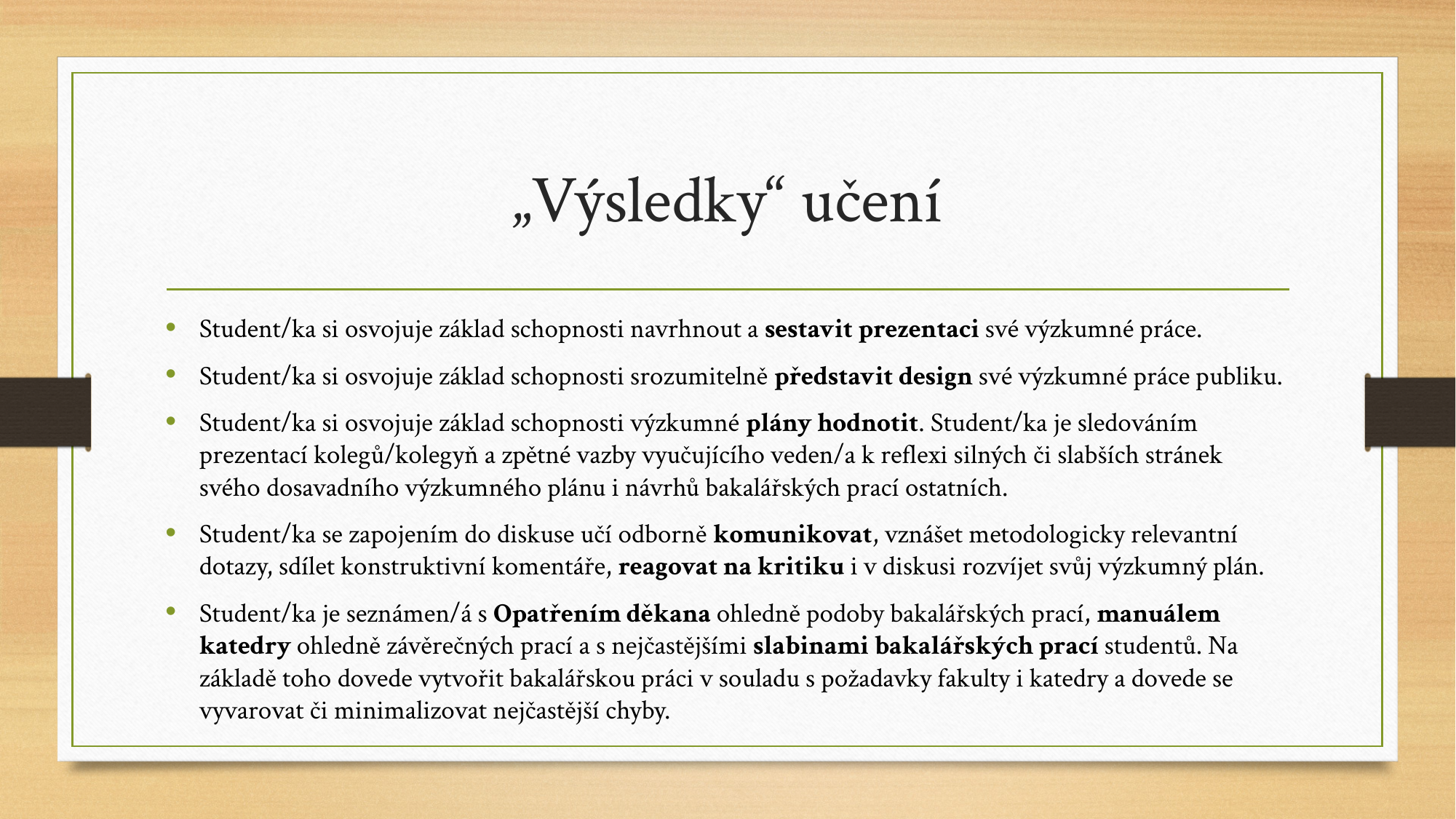

# „Výsledky“ učení
Student/ka si osvojuje základ schopnosti navrhnout a sestavit prezentaci své výzkumné práce.
Student/ka si osvojuje základ schopnosti srozumitelně představit design své výzkumné práce publiku.
Student/ka si osvojuje základ schopnosti výzkumné plány hodnotit. Student/ka je sledováním prezentací kolegů/kolegyň a zpětné vazby vyučujícího veden/a k reflexi silných či slabších stránek svého dosavadního výzkumného plánu i návrhů bakalářských prací ostatních.
Student/ka se zapojením do diskuse učí odborně komunikovat, vznášet metodologicky relevantní dotazy, sdílet konstruktivní komentáře, reagovat na kritiku i v diskusi rozvíjet svůj výzkumný plán.
Student/ka je seznámen/á s Opatřením děkana ohledně podoby bakalářských prací, manuálem katedry ohledně závěrečných prací a s nejčastějšími slabinami bakalářských prací studentů. Na základě toho dovede vytvořit bakalářskou práci v souladu s požadavky fakulty i katedry a dovede se vyvarovat či minimalizovat nejčastější chyby.